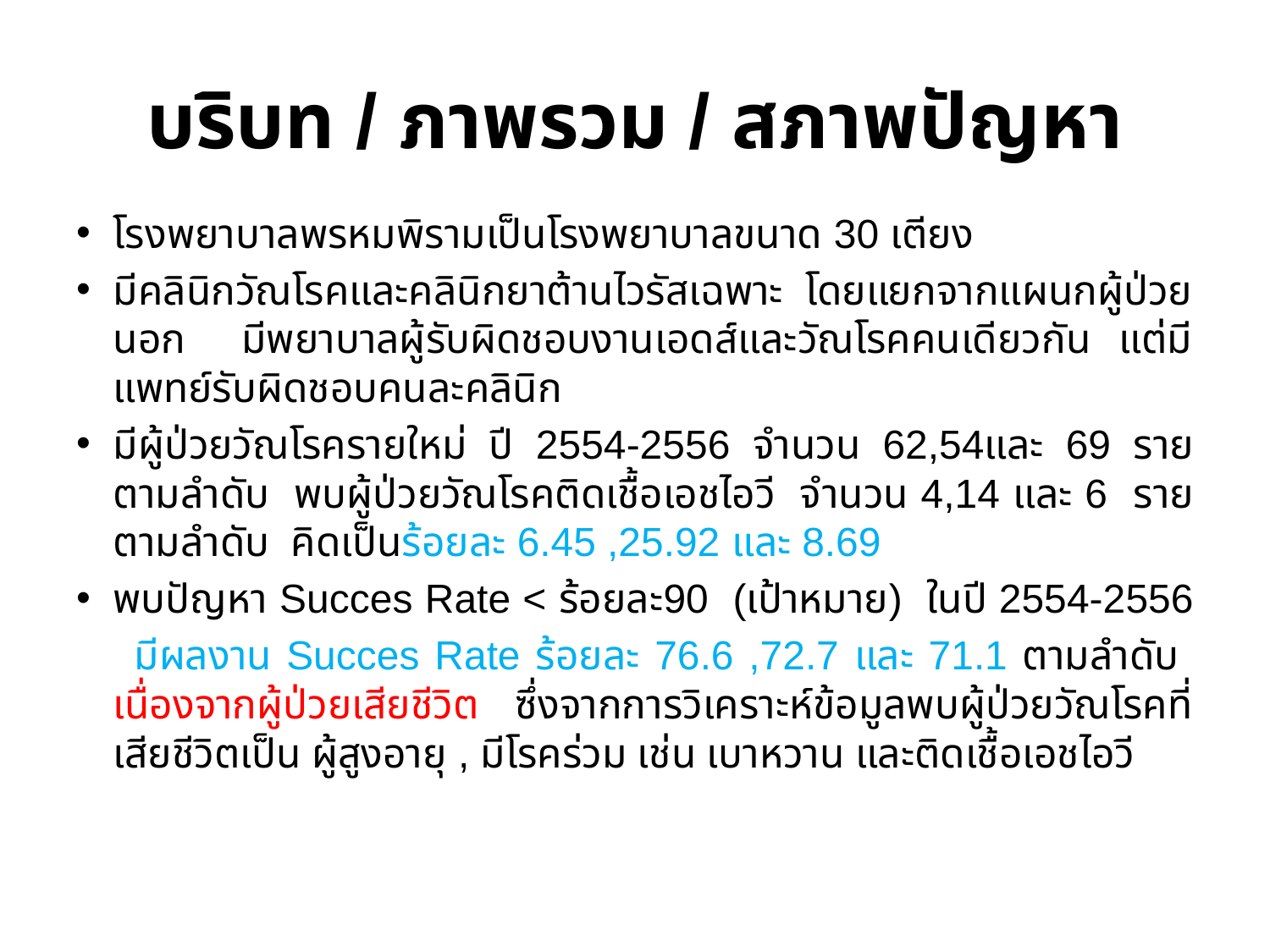

# บริบท / ภาพรวม / สภาพปัญหา
โรงพยาบาลพรหมพิรามเป็นโรงพยาบาลขนาด 30 เตียง
มีคลินิกวัณโรคและคลินิกยาต้านไวรัสเฉพาะ โดยแยกจากแผนกผู้ป่วยนอก  มีพยาบาลผู้รับผิดชอบงานเอดส์และวัณโรคคนเดียวกัน แต่มีแพทย์รับผิดชอบคนละคลินิก
มีผู้ป่วยวัณโรครายใหม่ ปี 2554-2556 จำนวน 62,54และ 69 รายตามลำดับ  พบผู้ป่วยวัณโรคติดเชื้อเอชไอวี  จำนวน 4,14 และ 6  ราย ตามลำดับ  คิดเป็นร้อยละ 6.45 ,25.92 และ 8.69
พบปัญหา Succes Rate < ร้อยละ90  (เป้าหมาย)  ในปี 2554-2556
    มีผลงาน Succes Rate ร้อยละ 76.6 ,72.7 และ 71.1 ตามลำดับ  เนื่องจากผู้ป่วยเสียชีวิต  ซึ่งจากการวิเคราะห์ข้อมูลพบผู้ป่วยวัณโรคที่เสียชีวิตเป็น ผู้สูงอายุ , มีโรคร่วม เช่น เบาหวาน และติดเชื้อเอชไอวี